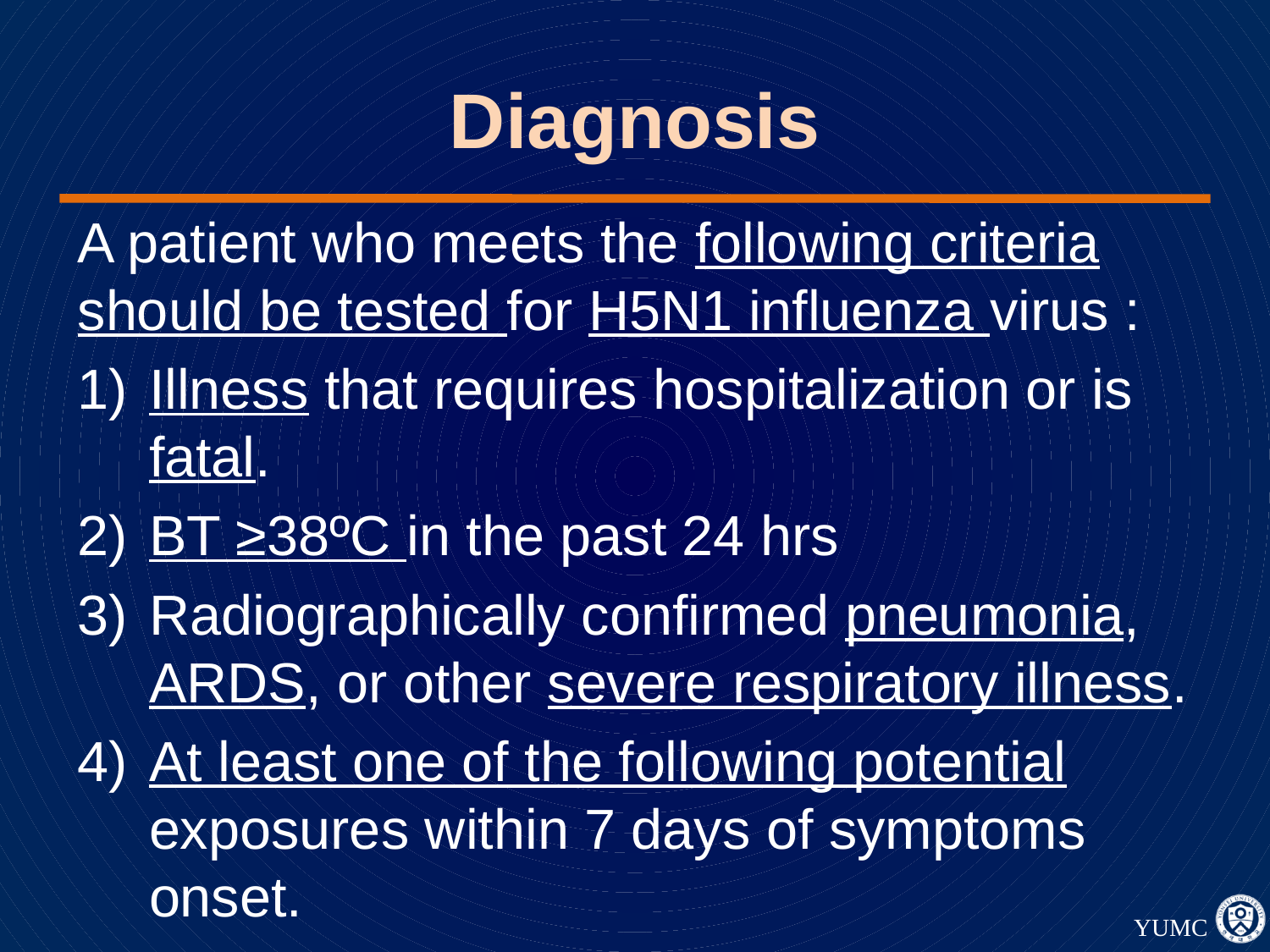

# Diagnosis
A patient who meets the following criteria should be tested for H5N1 influenza virus :
Illness that requires hospitalization or is fatal.
BT ≥38ºC in the past 24 hrs
Radiographically confirmed pneumonia, ARDS, or other severe respiratory illness.
At least one of the following potential exposures within 7 days of symptoms onset.